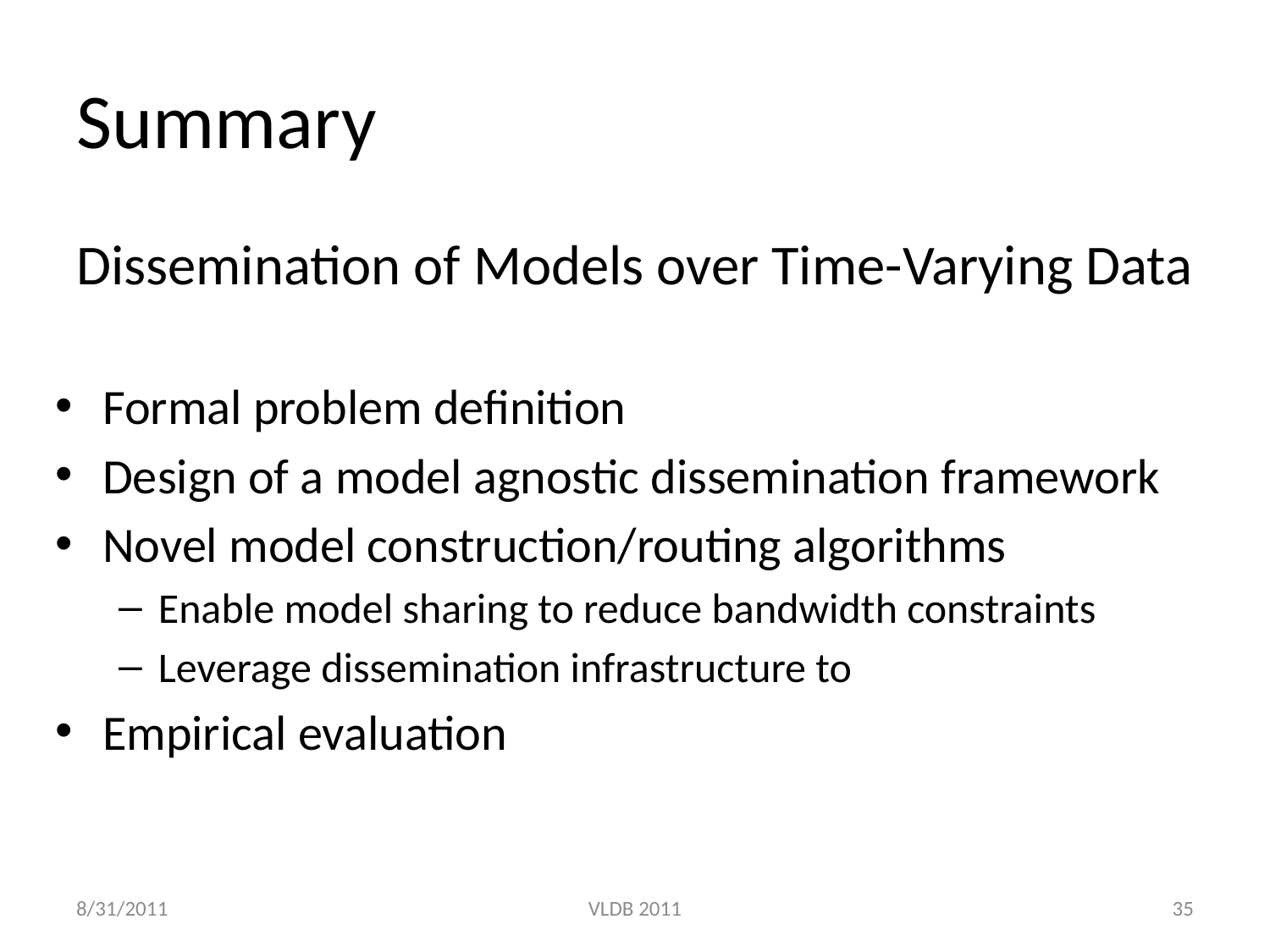

# Summary
Dissemination of Models over Time-Varying Data

Formal problem definition
Design of a model agnostic dissemination framework
Novel model construction/routing algorithms
Enable model sharing to reduce bandwidth constraints
Leverage dissemination infrastructure to
Empirical evaluation
8/31/2011
VLDB 2011
35